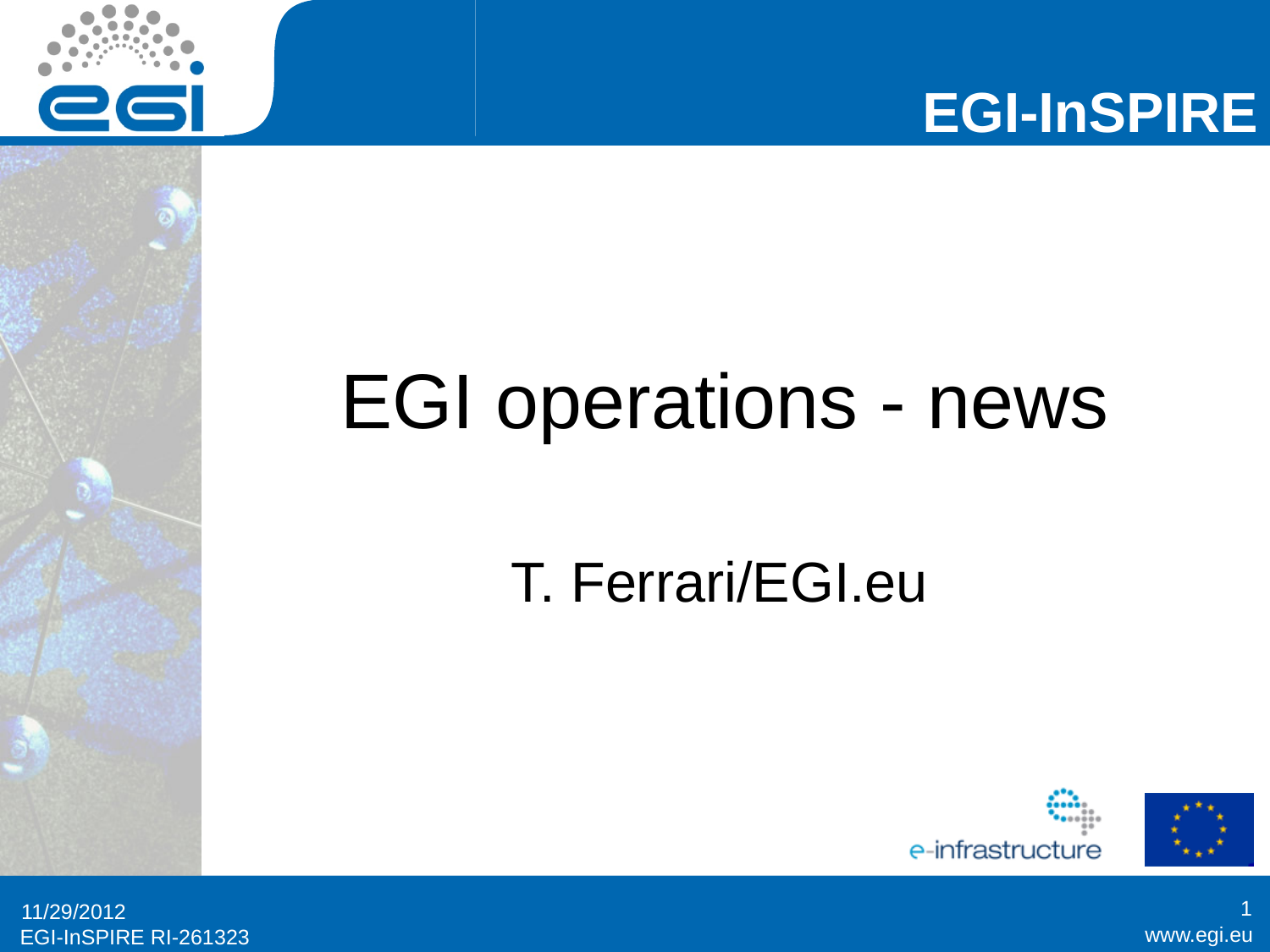

# EGI operations - news
T. Ferrari/EGI.eu

1
11/29/2012